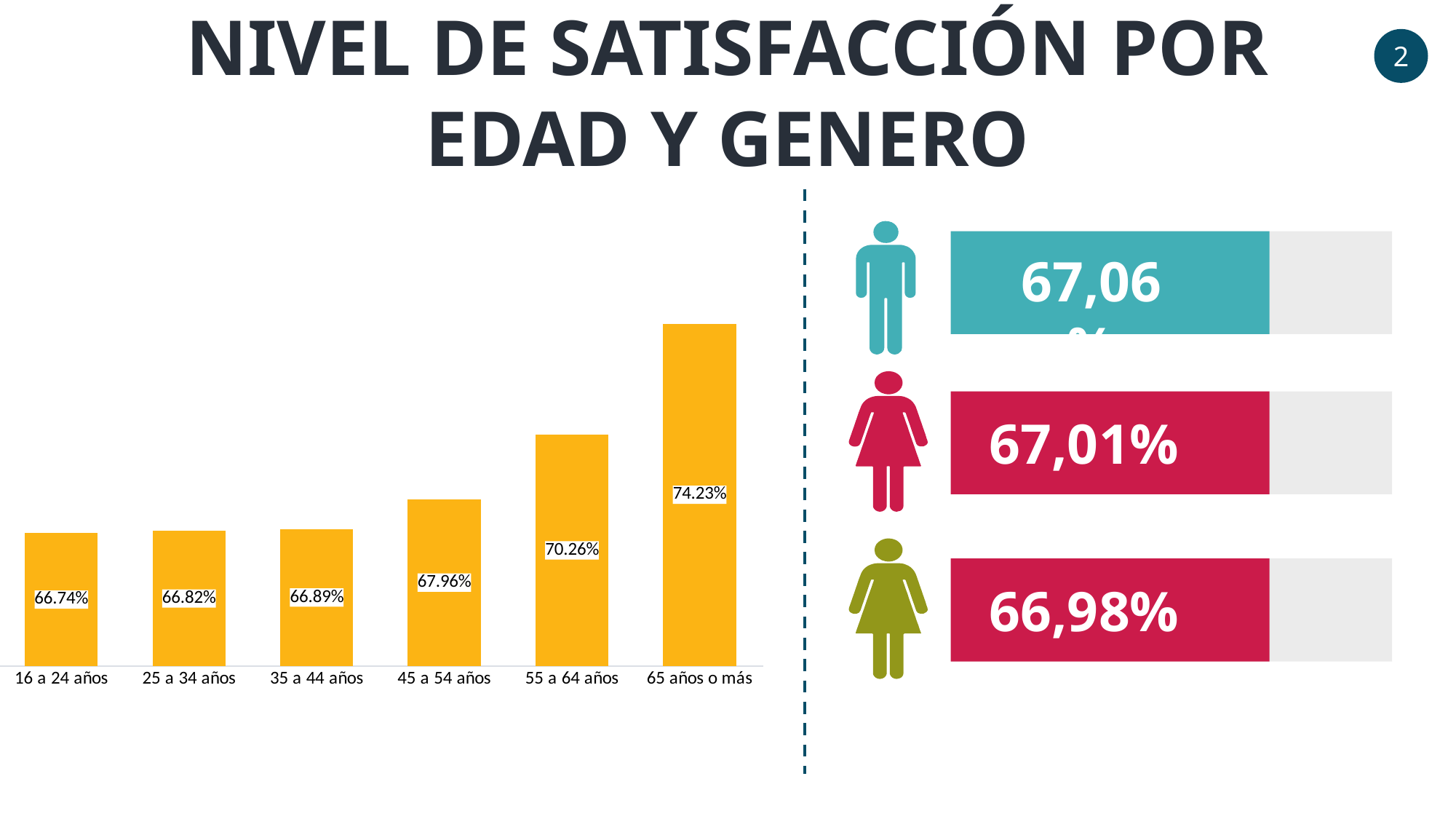

NIVEL DE SATISFACCIÓN POR EDAD Y GENERO
2

67,06%

### Chart

| Category | Nivel de Satisfacción |
|---|---|
| 16 a 24 años | 0.6674458874458876 |
| 25 a 34 años | 0.6681930501930504 |
| 35 a 44 años | 0.6689 |
| 45 a 54 años | 0.6796065573770491 |
| 55 a 64 años | 0.7026000000000001 |
| 65 años o más | 0.7423333333333333 |

67,01%

66,98%